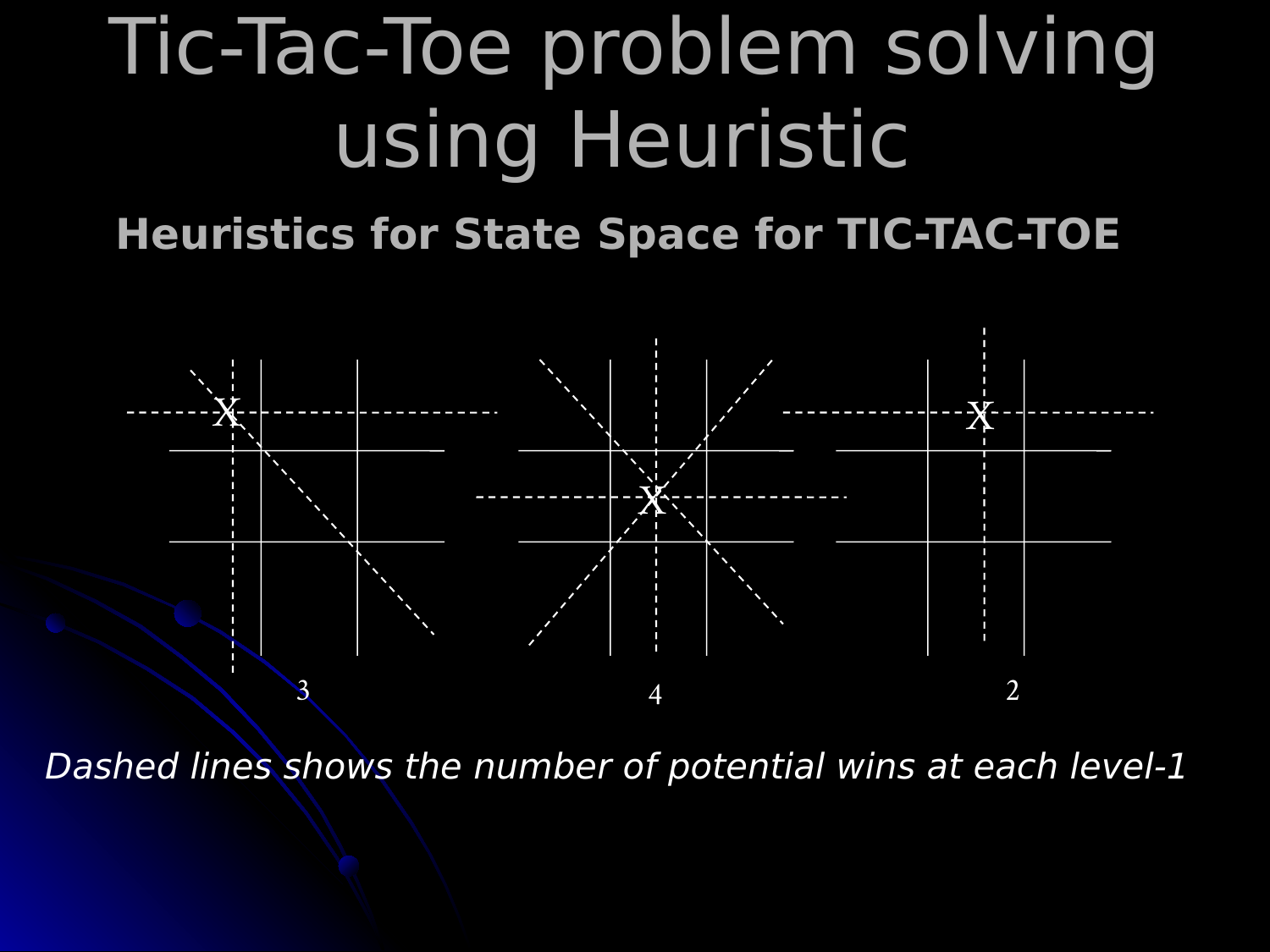

# Tic-Tac-Toe problem solving using Heuristic
Heuristics for State Space for TIC-TAC-TOE

X
X

X

3
2
4
Dashed lines shows the number of potential wins at each level-1